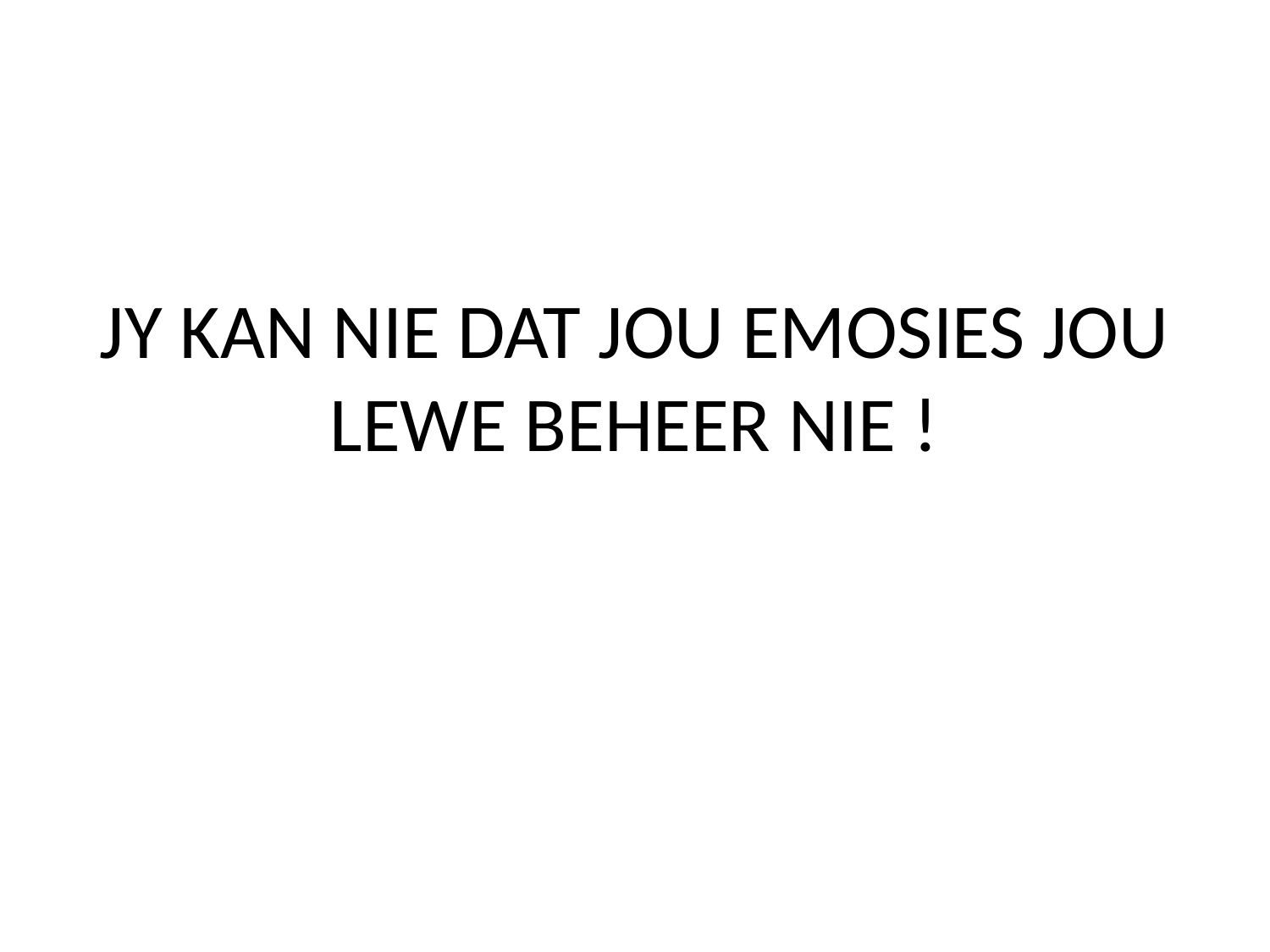

# JY KAN NIE DAT JOU EMOSIES JOU LEWE BEHEER NIE !